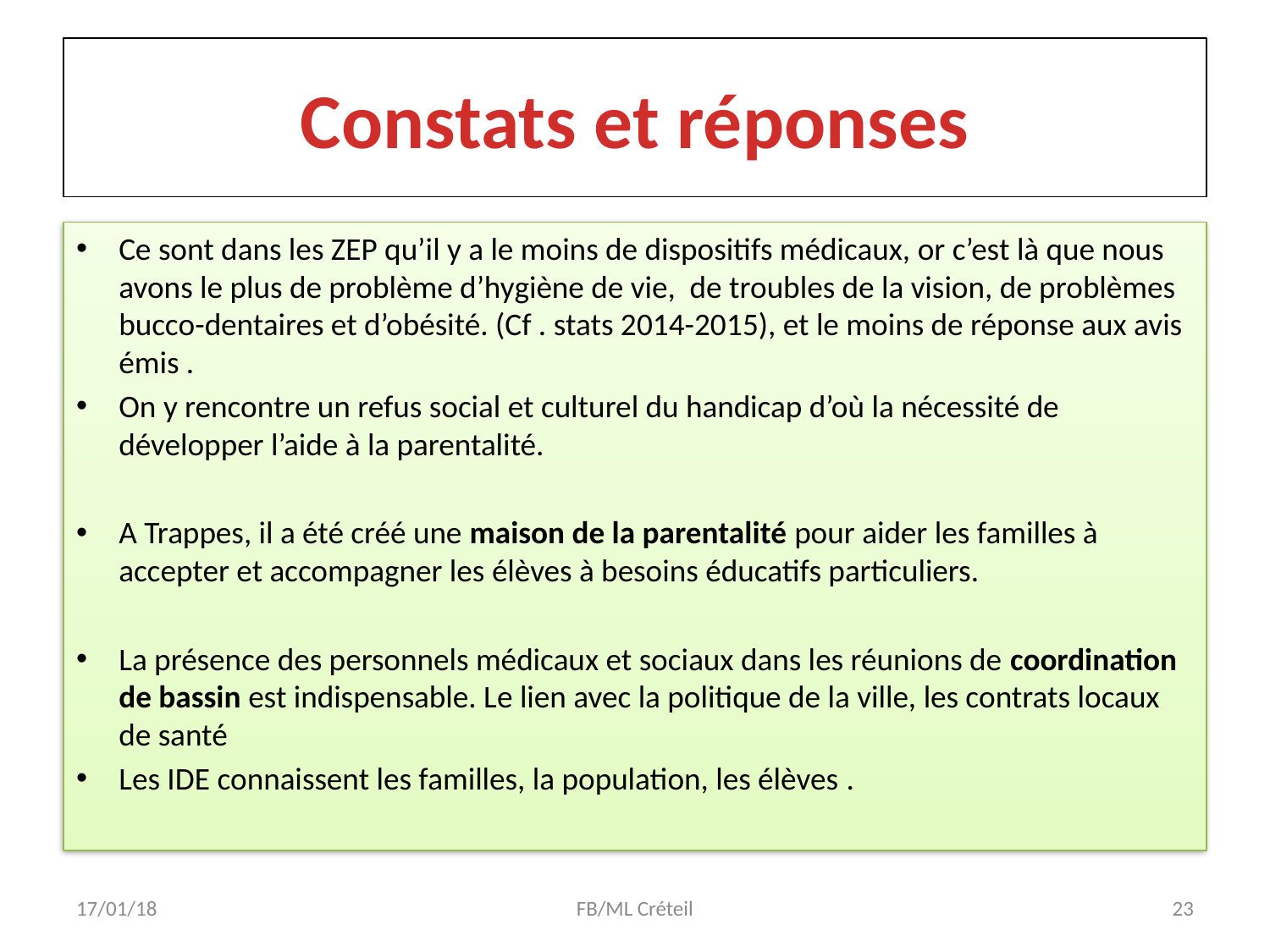

# Constats et réponses
Ce sont dans les ZEP qu’il y a le moins de dispositifs médicaux, or c’est là que nous avons le plus de problème d’hygiène de vie,  de troubles de la vision, de problèmes bucco-dentaires et d’obésité. (Cf . stats 2014-2015), et le moins de réponse aux avis émis .
On y rencontre un refus social et culturel du handicap d’où la nécessité de développer l’aide à la parentalité.

A Trappes, il a été créé une maison de la parentalité pour aider les familles à accepter et accompagner les élèves à besoins éducatifs particuliers.

La présence des personnels médicaux et sociaux dans les réunions de coordination de bassin est indispensable. Le lien avec la politique de la ville, les contrats locaux de santé
Les IDE connaissent les familles, la population, les élèves .

17/01/18
FB/ML Créteil
23